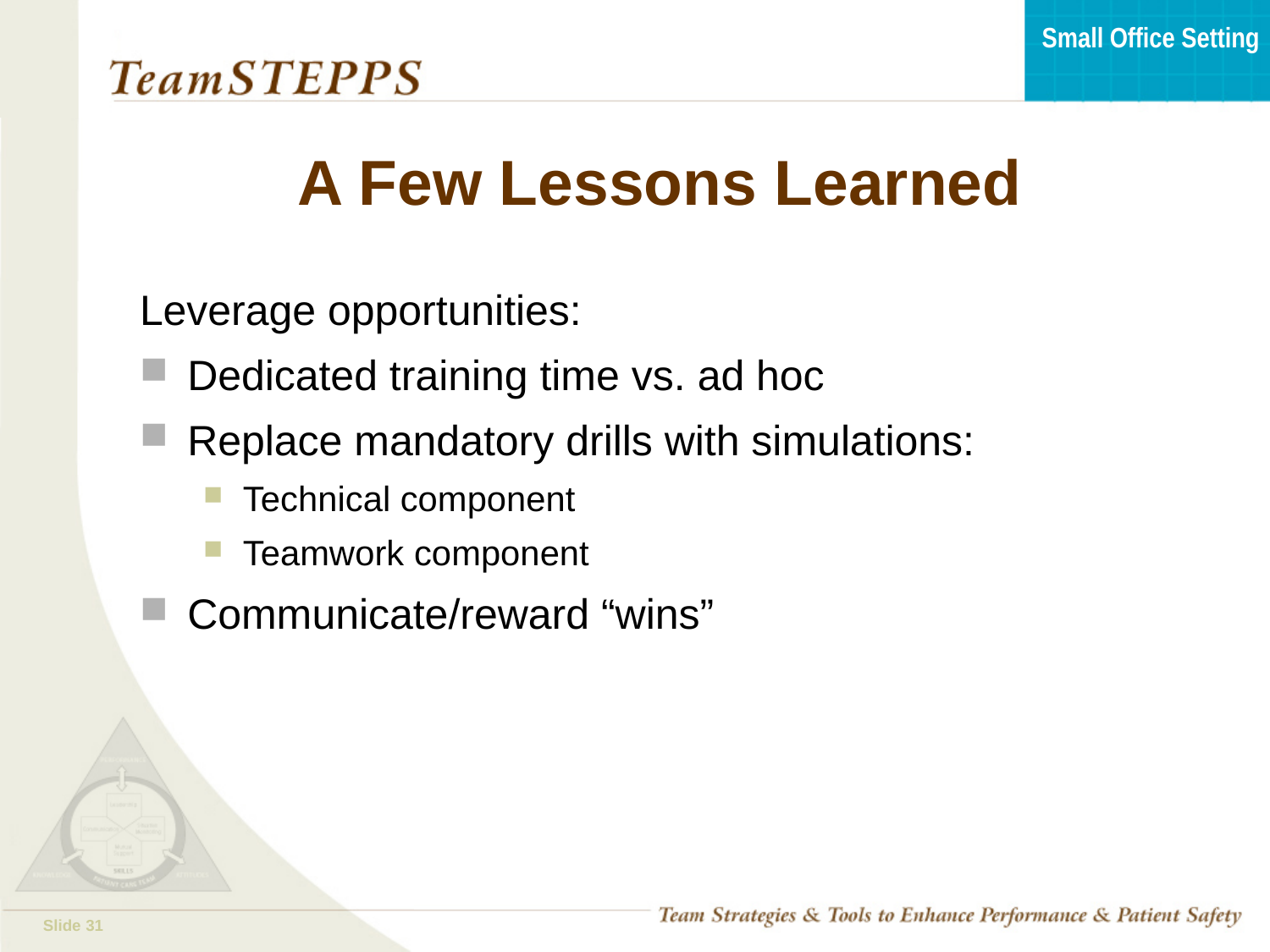

# A Few Lessons Learned
Leverage opportunities:
Dedicated training time vs. ad hoc
Replace mandatory drills with simulations:
Technical component
Teamwork component
Communicate/reward “wins”